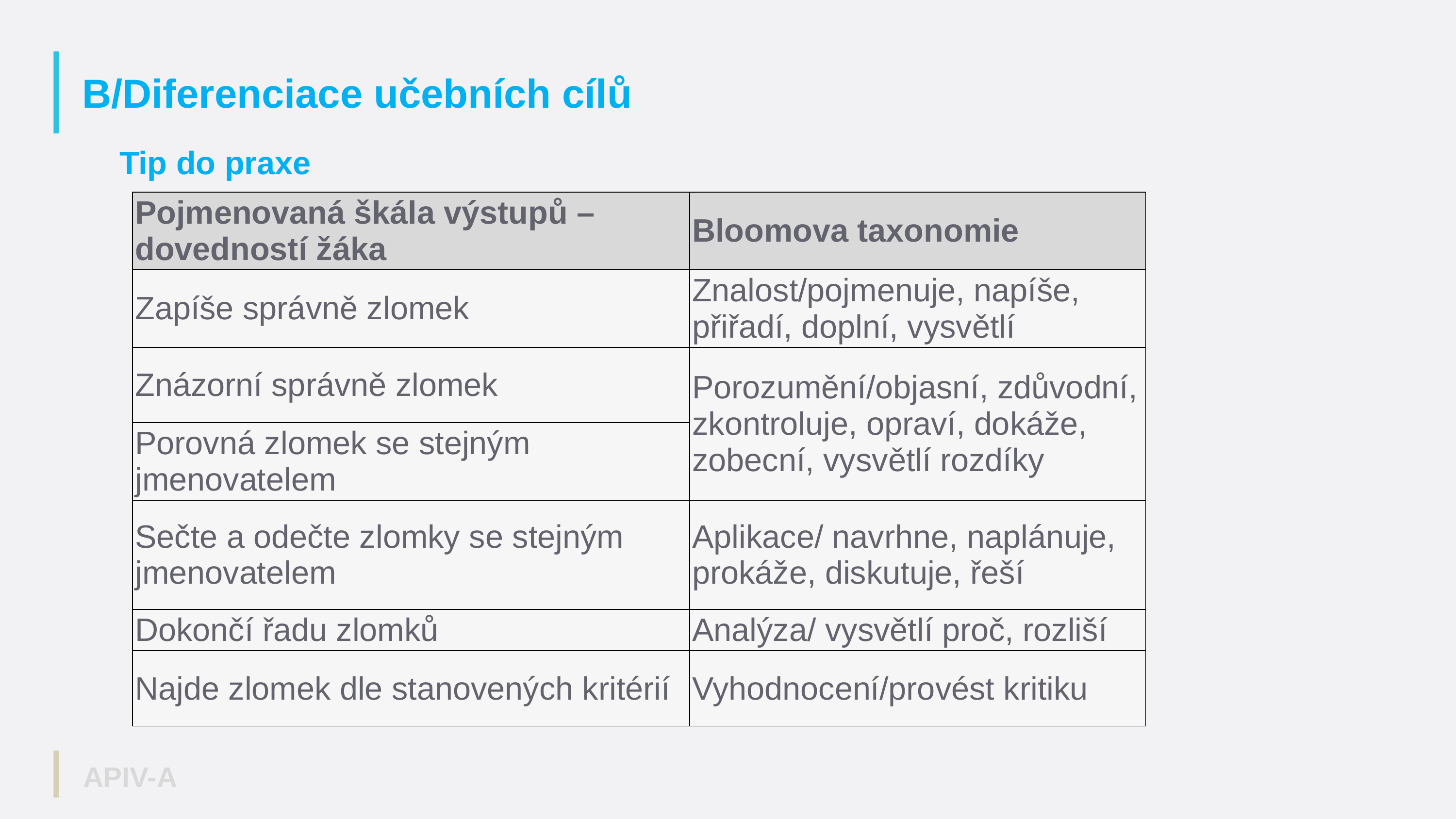

B/Diferenciace učebních cílů
Tip do praxe

| Pojmenovaná škála výstupů – dovedností žáka | Bloomova taxonomie |
| --- | --- |
| Zapíše správně zlomek | Znalost/pojmenuje, napíše, přiřadí, doplní, vysvětlí |
| Znázorní správně zlomek | Porozumění/objasní, zdůvodní, zkontroluje, opraví, dokáže, zobecní, vysvětlí rozdíky |
| Porovná zlomek se stejným jmenovatelem |  |
| Sečte a odečte zlomky se stejným jmenovatelem | Aplikace/ navrhne, naplánuje, prokáže, diskutuje, řeší |
| Dokončí řadu zlomků | Analýza/ vysvětlí proč, rozliší |
| Najde zlomek dle stanovených kritérií | Vyhodnocení/provést kritiku |